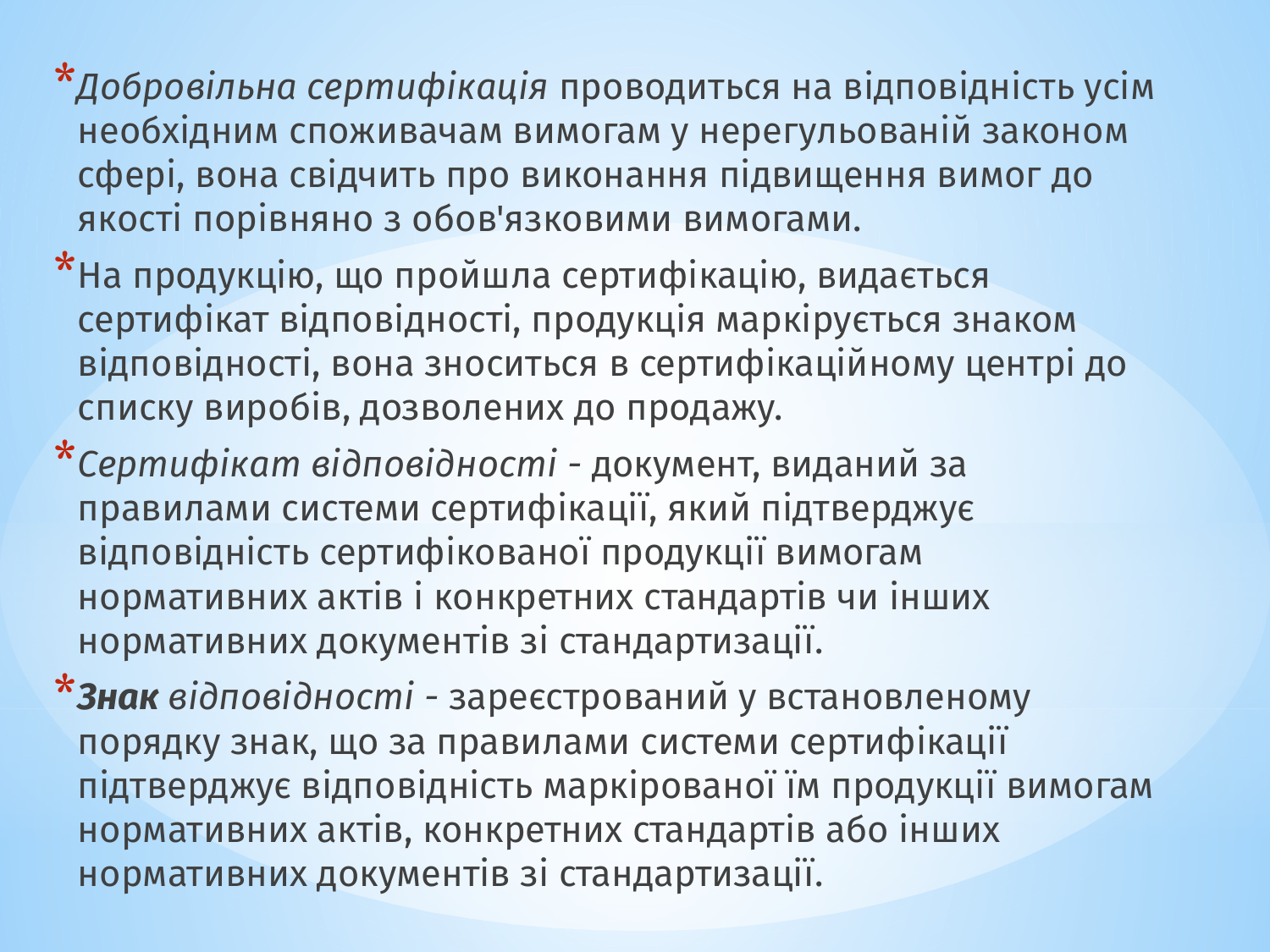

Добровільна сертифікація проводиться на відповідність усім необхідним споживачам вимогам у нерегульованій законом сфері, вона свідчить про виконання підвищення вимог до якості порівняно з обов'язковими вимогами.
На продукцію, що пройшла сертифікацію, видається сертифікат відповідності, продукція маркірується знаком відповідності, вона зноситься в сертифікаційному центрі до списку виробів, дозволених до продажу.
Сертифікат відповідності - документ, виданий за правилами системи сертифікації, який підтверджує відповідність сертифікованої продукції вимогам нормативних актів і конкретних стандартів чи інших нормативних документів зі стандартизації.
Знак відповідності - зареєстрований у встановленому порядку знак, що за правилами системи сертифікації підтверджує відповідність маркірованої їм продукції вимогам нормативних актів, конкретних стандартів або інших нормативних документів зі стандартизації.